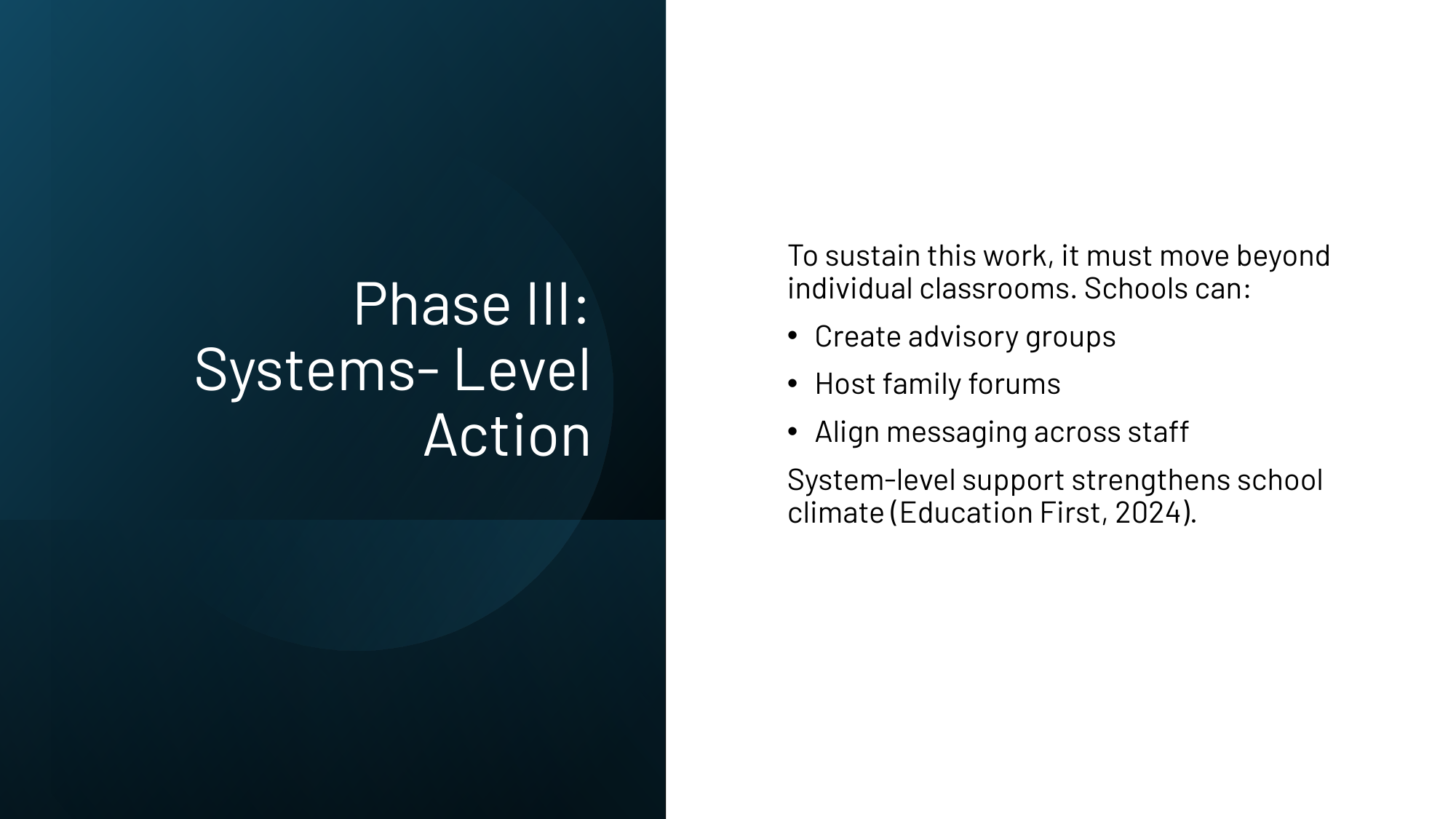

# Phase III: Systems- Level Action

To sustain this work, it must move beyond individual classrooms. Schools can:
Create advisory groups
Host family forums
Align messaging across staff
System-level support strengthens school climate (Education First, 2024).